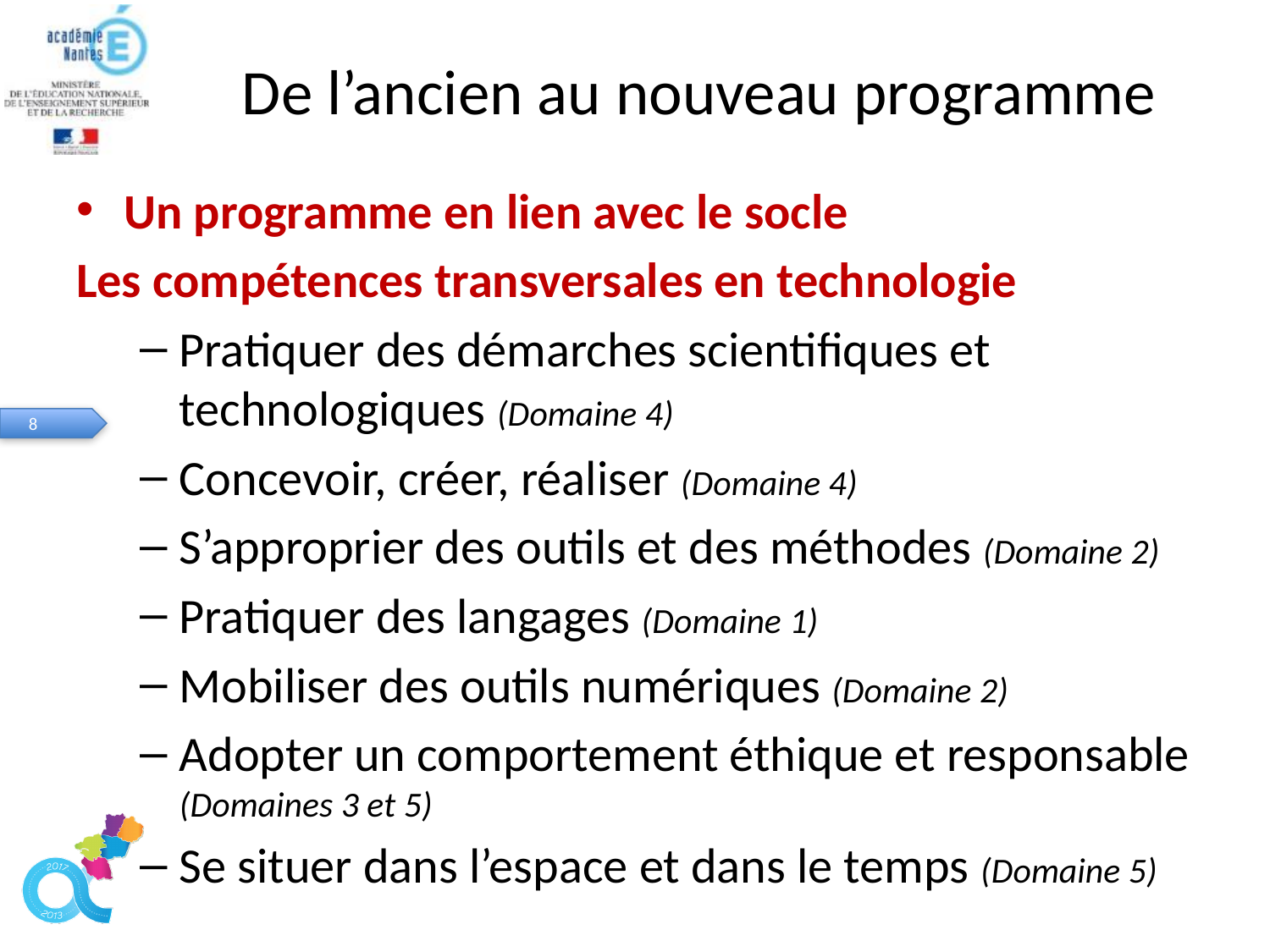

# De l’ancien au nouveau programme
Un programme en lien avec le socle
Les compétences transversales en technologie
Pratiquer des démarches scientifiques et technologiques (Domaine 4)
Concevoir, créer, réaliser (Domaine 4)
S’approprier des outils et des méthodes (Domaine 2)
Pratiquer des langages (Domaine 1)
Mobiliser des outils numériques (Domaine 2)
Adopter un comportement éthique et responsable (Domaines 3 et 5)
Se situer dans l’espace et dans le temps (Domaine 5)